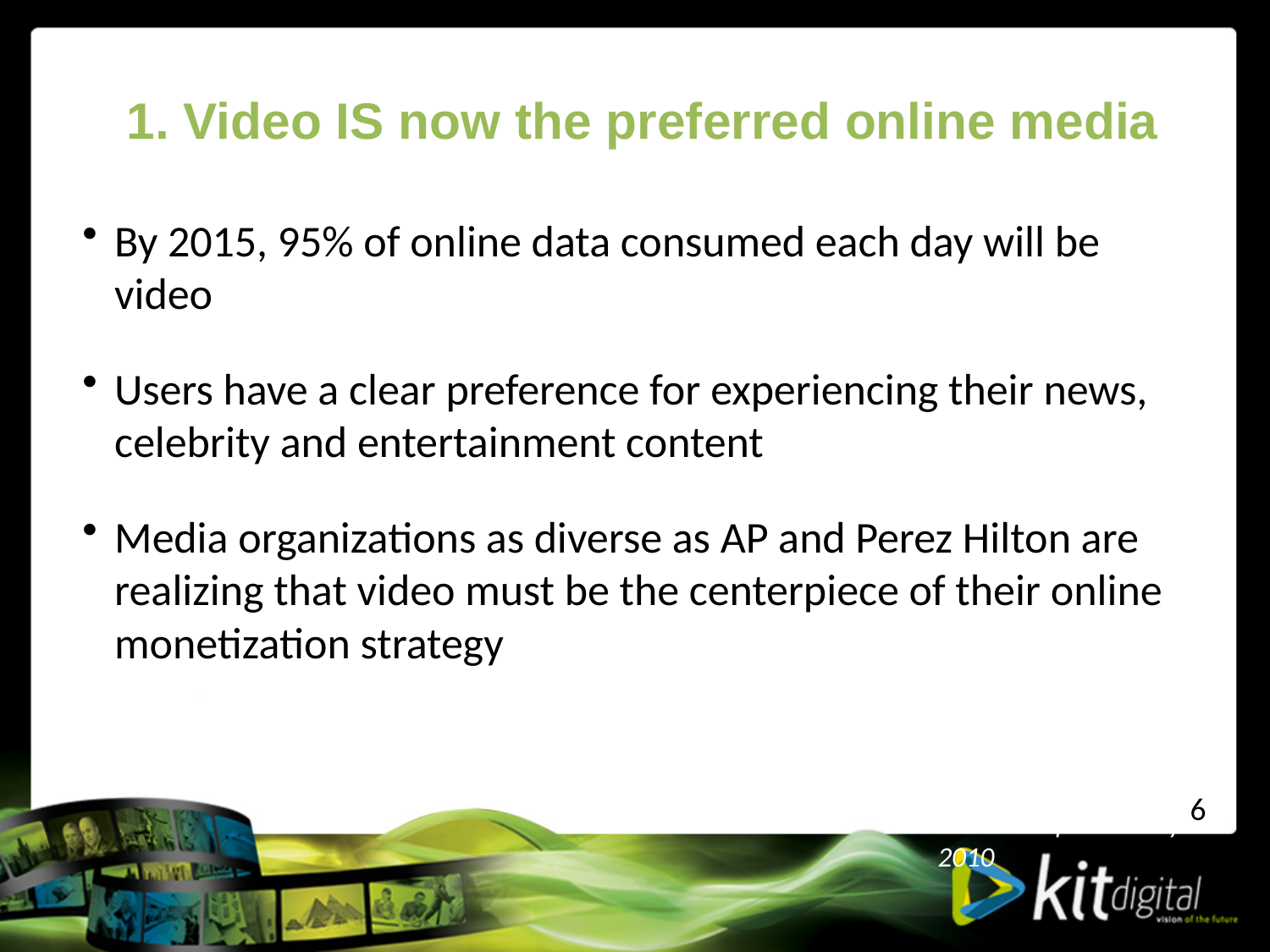

# 1. Video IS now the preferred online media
By 2015, 95% of online data consumed each day will be video
Users have a clear preference for experiencing their news, celebrity and entertainment content
Media organizations as diverse as AP and Perez Hilton are realizing that video must be the centerpiece of their online monetization strategy
Nielsen Report – May 2010